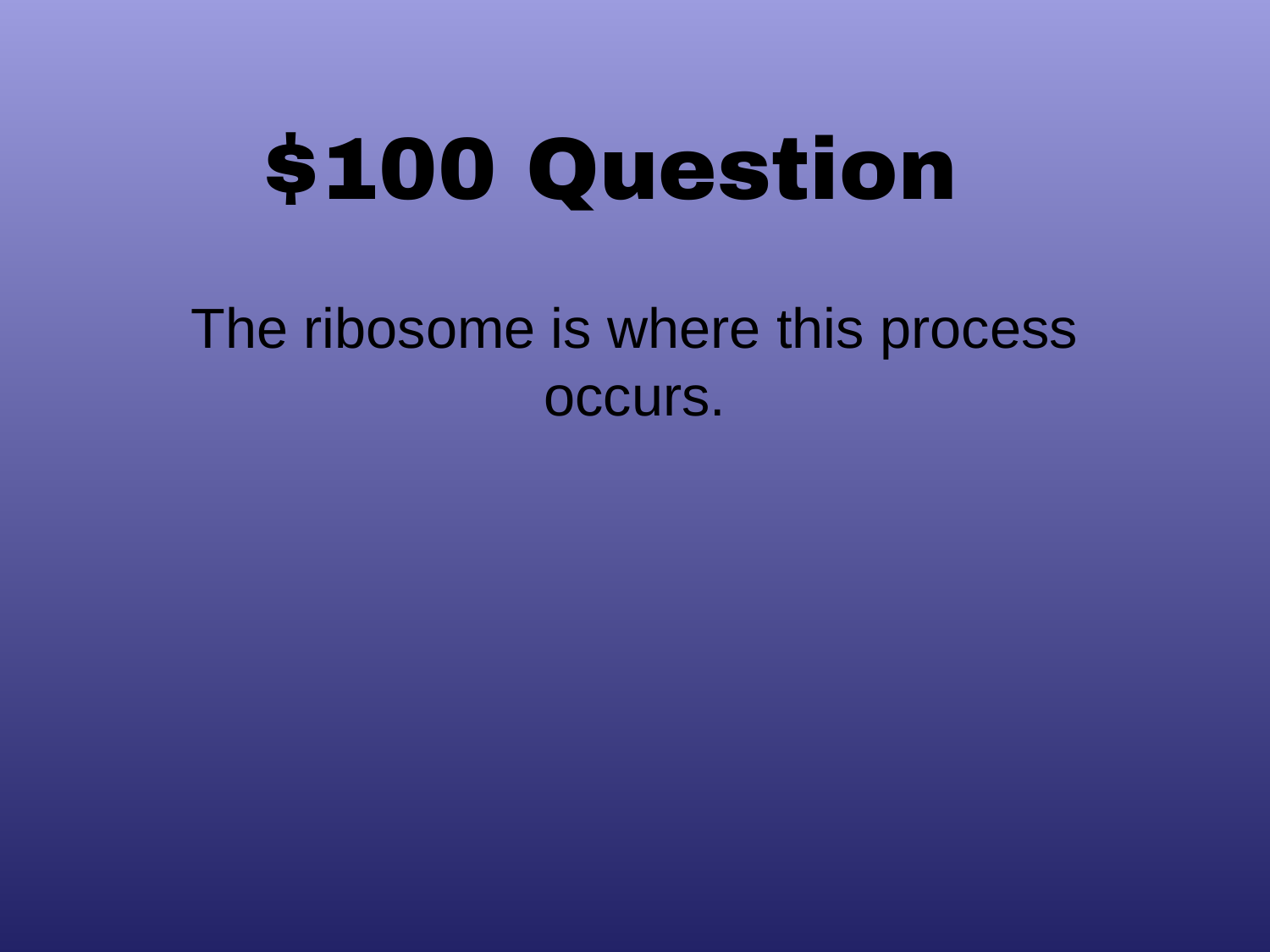

# $100 Question
The ribosome is where this process occurs.